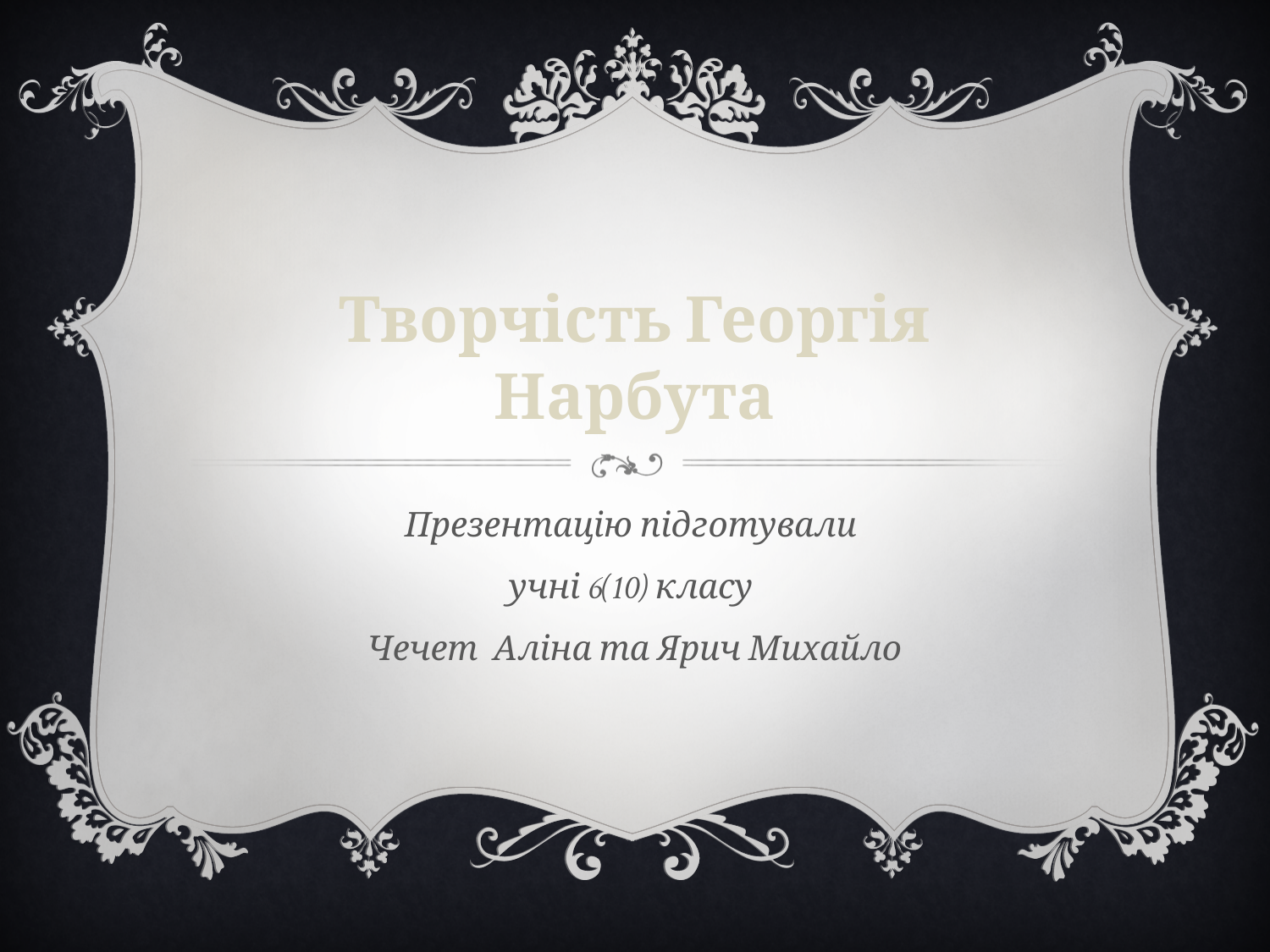

# Творчість Георгія Нарбута
Презентацію підготували
учні 6(10) класу
Чечет  Аліна та Ярич Михайло